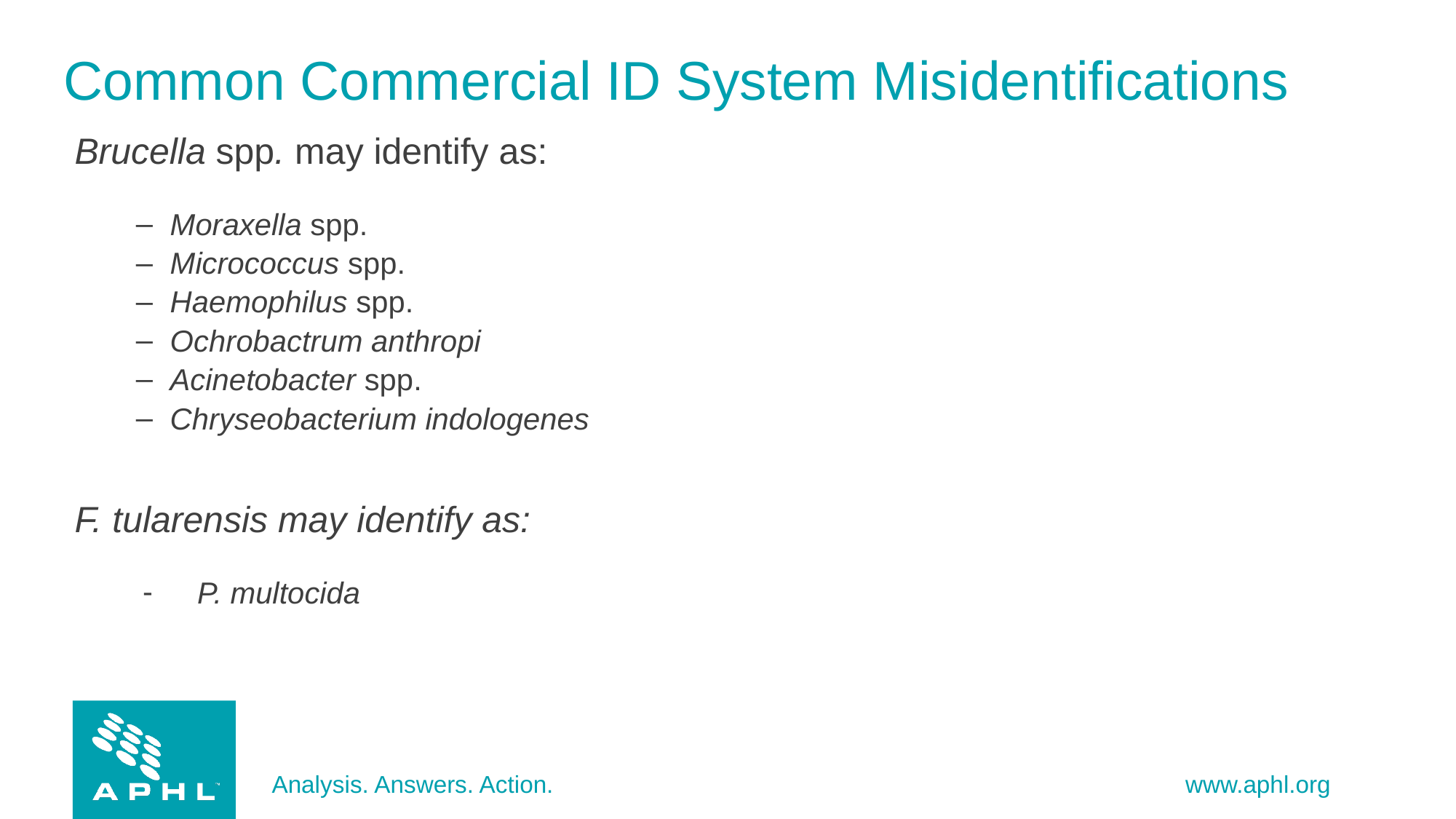

# Common Commercial ID System Misidentifications
Brucella spp. may identify as:

Moraxella spp.
Micrococcus spp.
Haemophilus spp.
Ochrobactrum anthropi
Acinetobacter spp.
Chryseobacterium indologenes

F. tularensis may identify as:

P. multocida